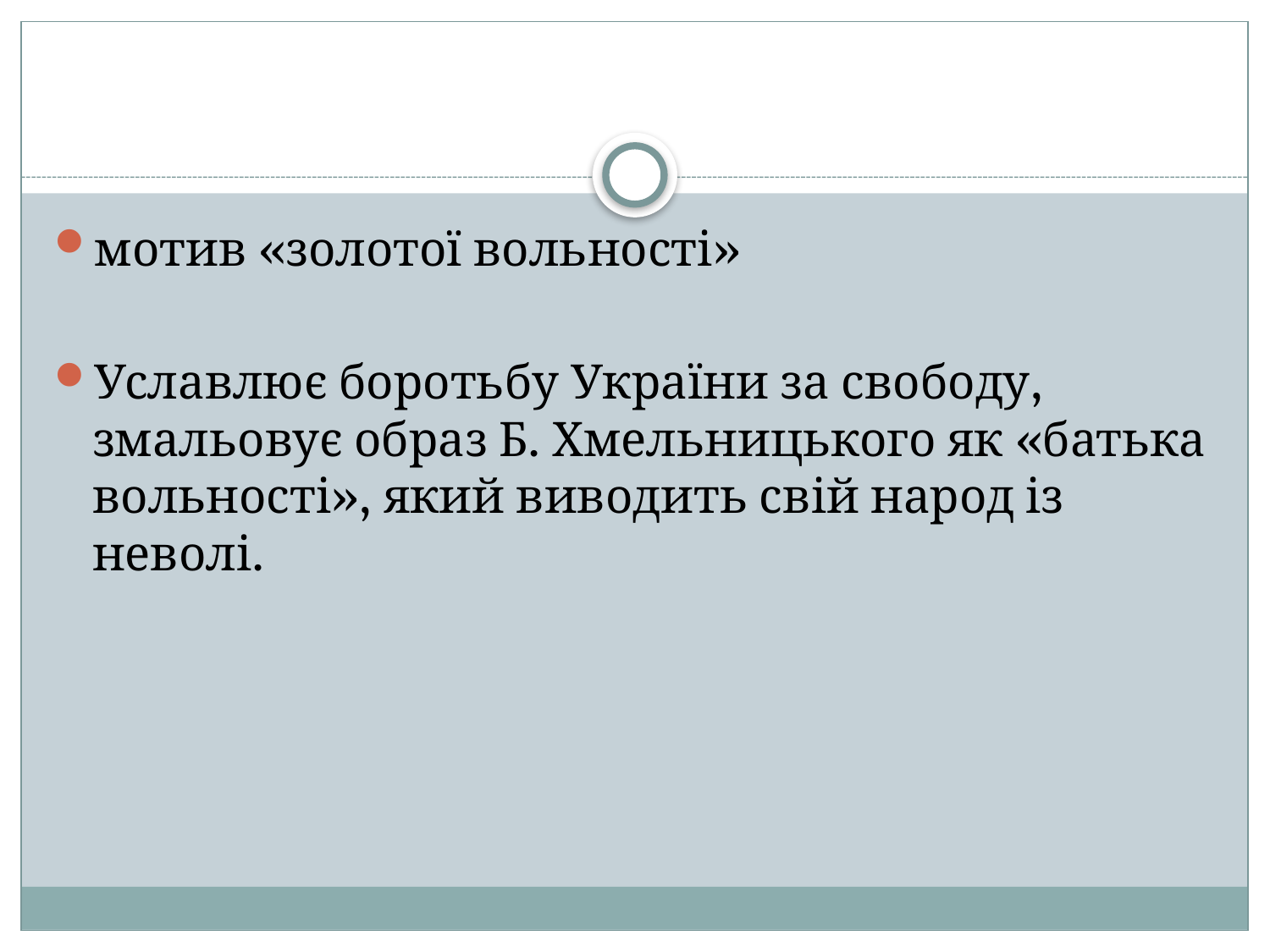

#
мотив «золотої вольності»

Уславлює боротьбу України за свободу, змальовує образ Б. Хмельницького як «батька вольності», який виводить свій народ із неволі.